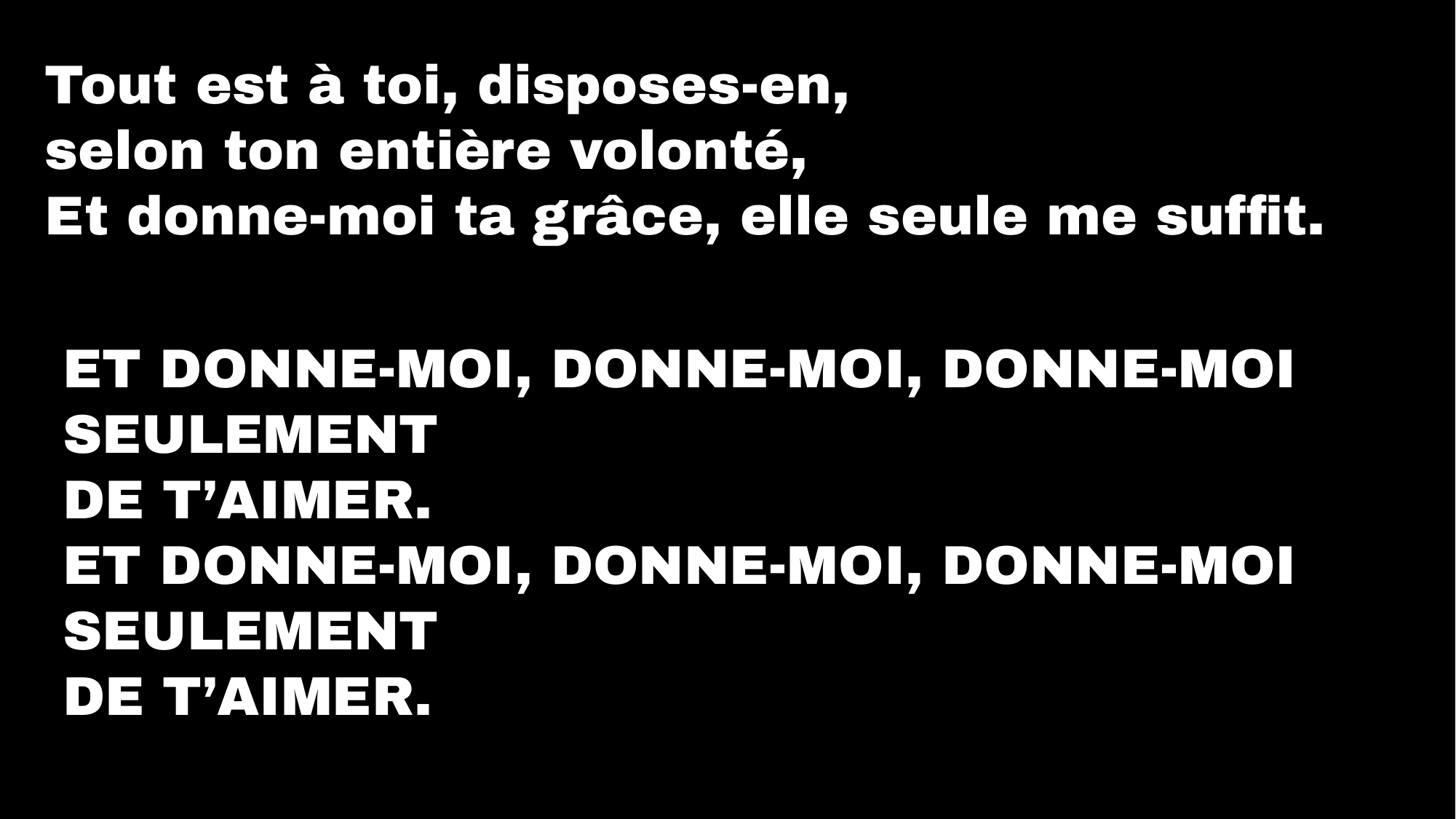

Tout est à toi, disposes-en,
selon ton entière volonté,
Et donne-moi ta grâce, elle seule me suffit.
Et donne-moi, donne-moi, donne-moi seulement
de t’aimer.
Et donne-moi, donne-moi, donne-moi seulement
de t’aimer.